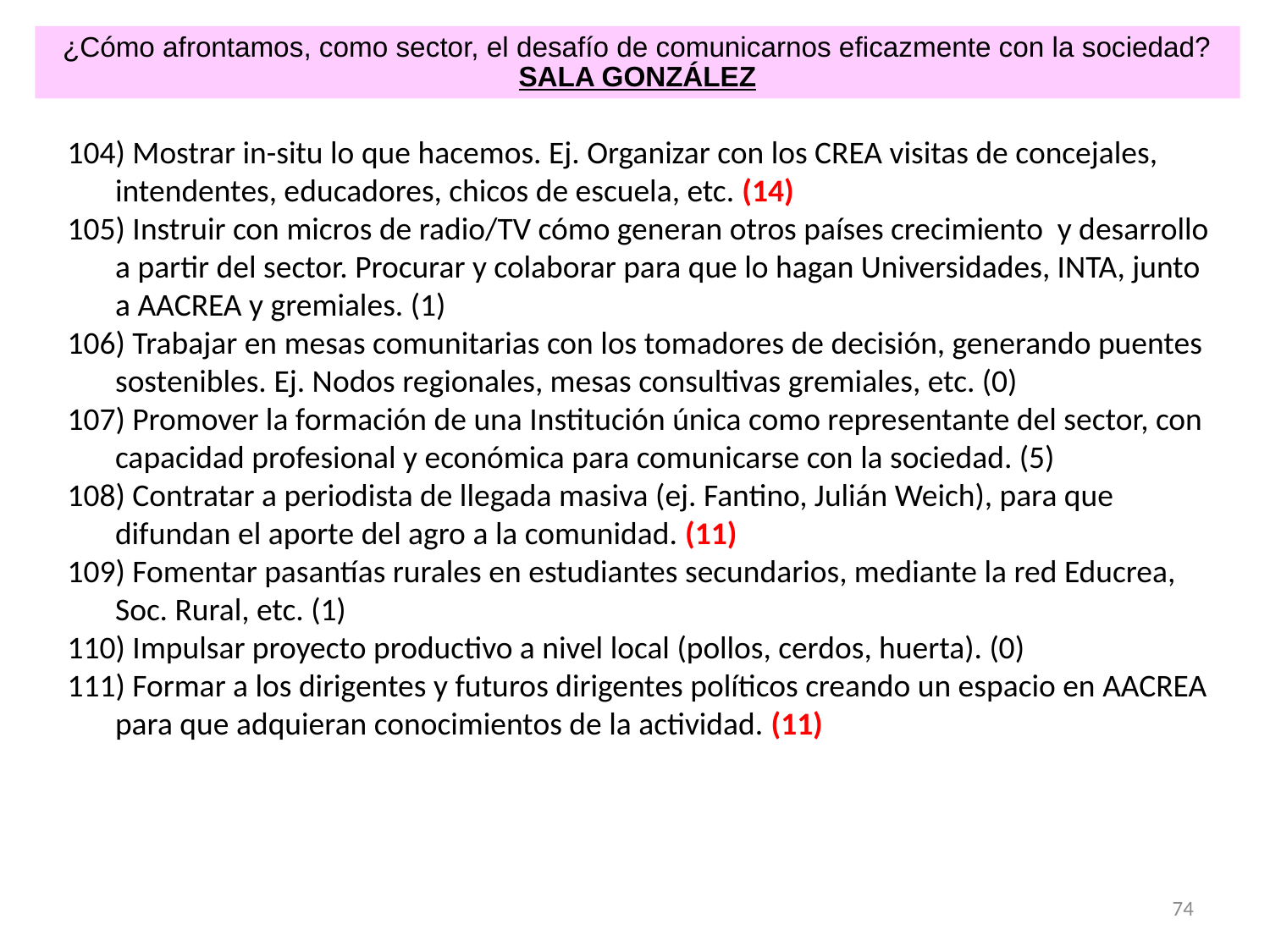

¿Cómo afrontamos, como sector, el desafío de comunicarnos eficazmente con la sociedad? SALA GONZÁLEZ
 Mostrar in-situ lo que hacemos. Ej. Organizar con los CREA visitas de concejales, intendentes, educadores, chicos de escuela, etc. (14)
 Instruir con micros de radio/TV cómo generan otros países crecimiento  y desarrollo a partir del sector. Procurar y colaborar para que lo hagan Universidades, INTA, junto a AACREA y gremiales. (1)
 Trabajar en mesas comunitarias con los tomadores de decisión, generando puentes sostenibles. Ej. Nodos regionales, mesas consultivas gremiales, etc. (0)
 Promover la formación de una Institución única como representante del sector, con capacidad profesional y económica para comunicarse con la sociedad. (5)
 Contratar a periodista de llegada masiva (ej. Fantino, Julián Weich), para que difundan el aporte del agro a la comunidad. (11)
 Fomentar pasantías rurales en estudiantes secundarios, mediante la red Educrea, Soc. Rural, etc. (1)
 Impulsar proyecto productivo a nivel local (pollos, cerdos, huerta). (0)
 Formar a los dirigentes y futuros dirigentes políticos creando un espacio en AACREA para que adquieran conocimientos de la actividad. (11)
74